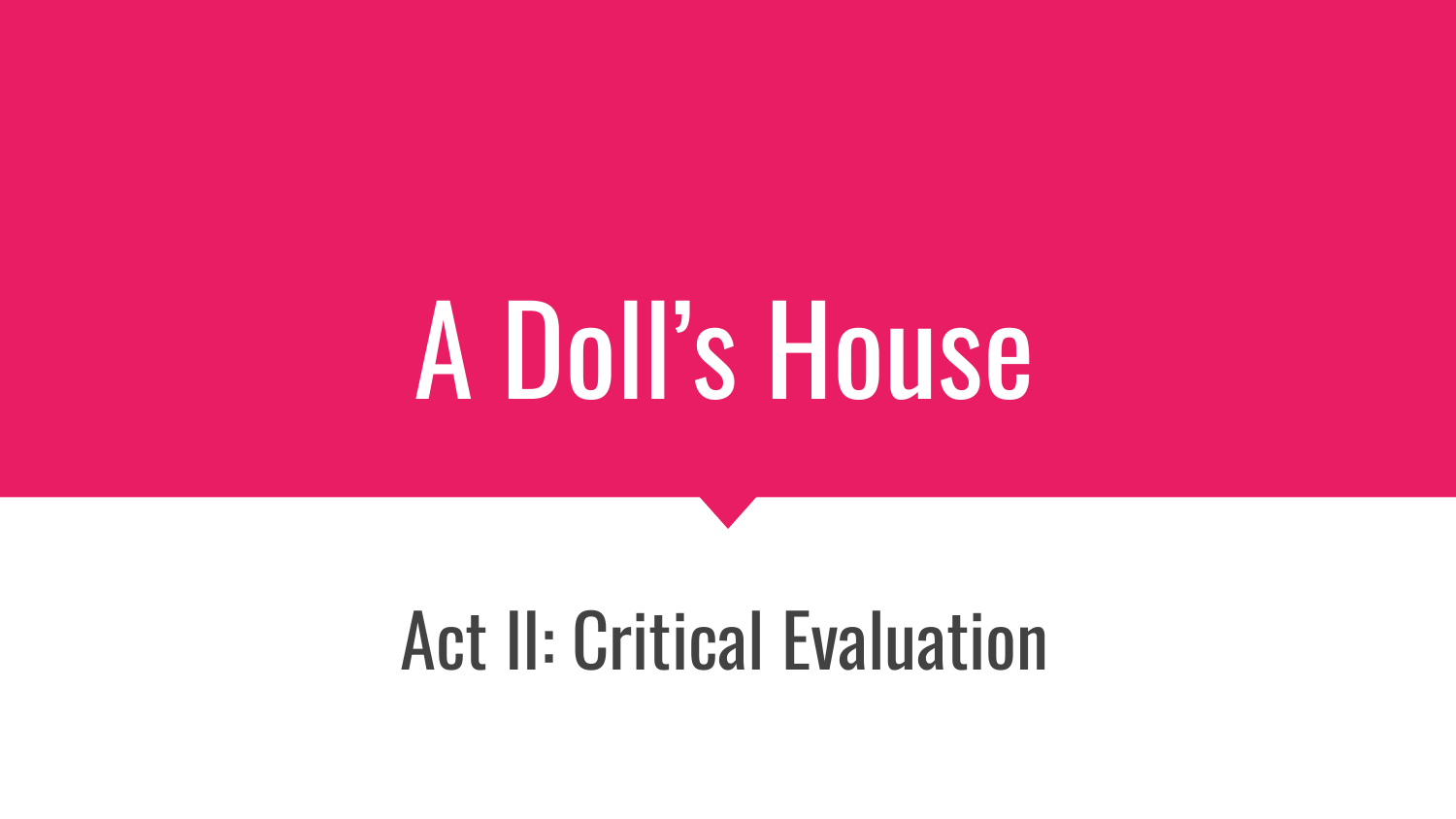

# A Doll’s House
Act II: Critical Evaluation